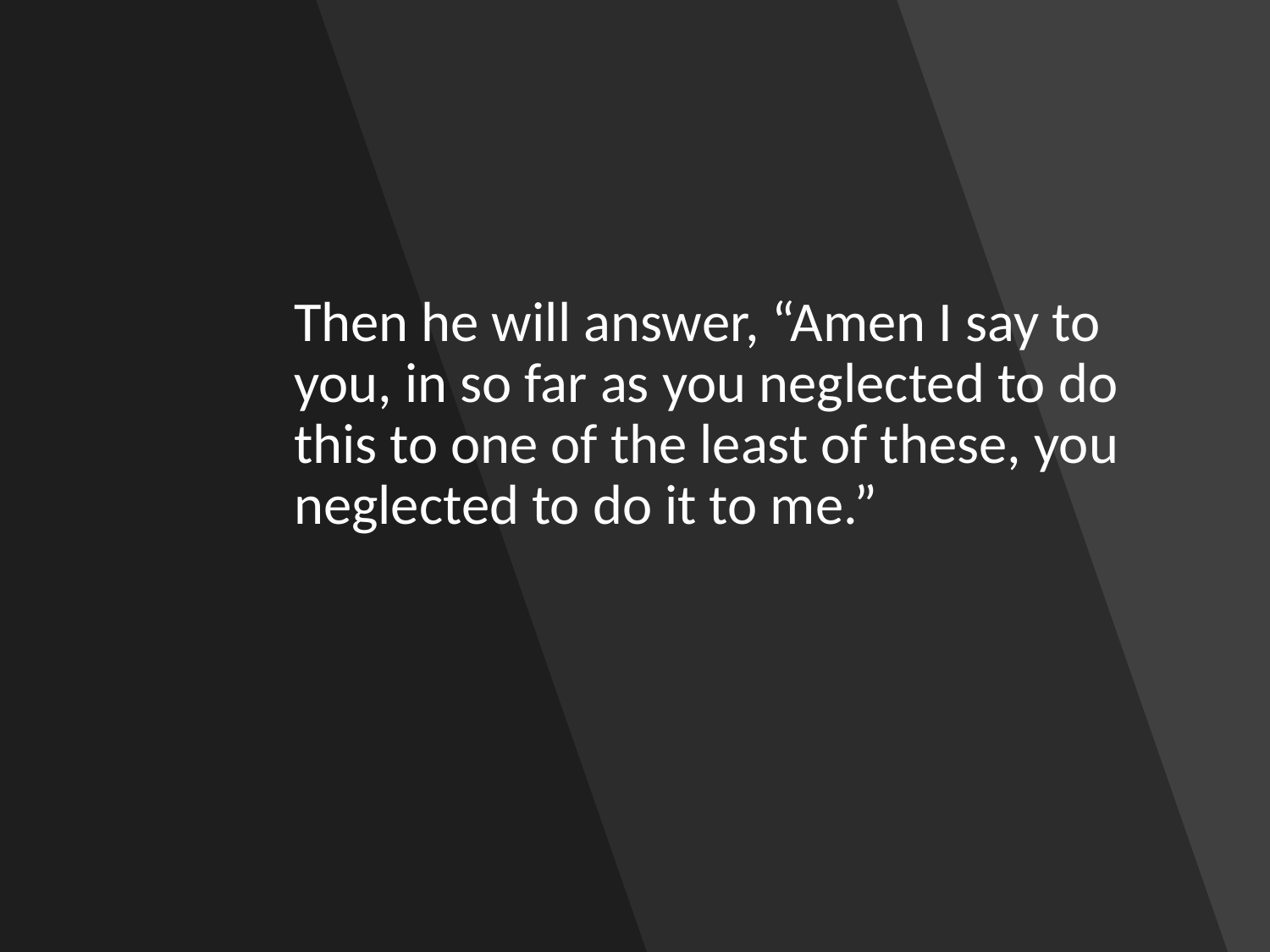

Then he will answer, “Amen I say to 	you, in so far as you neglected to do 	this to one of the least of these, you 	neglected to do it to me.”